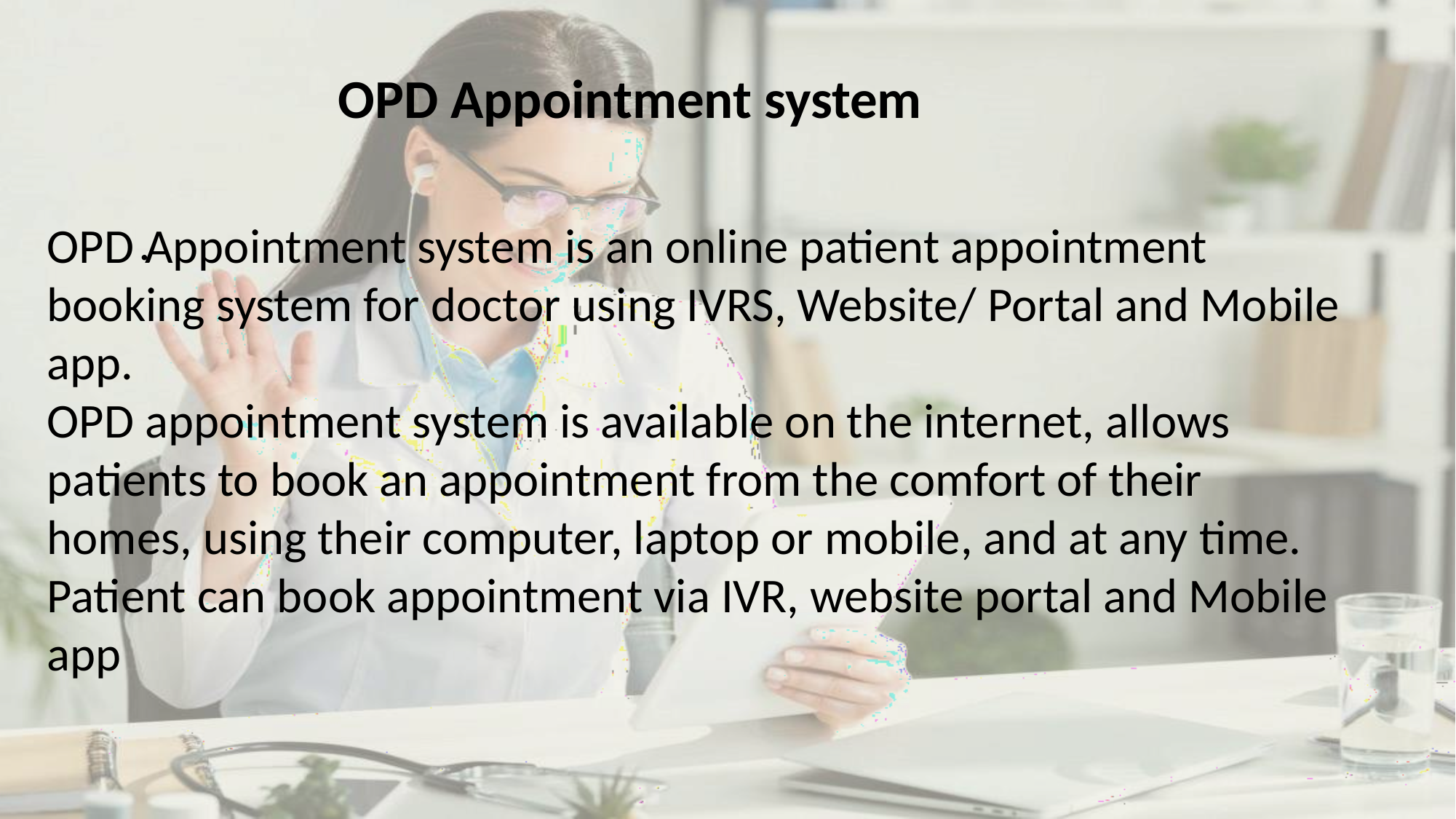

# OPD Appointment system

.
OPD Appointment system is an online patient appointment booking system for doctor using IVRS, Website/ Portal and Mobile app.
OPD appointment system is available on the internet, allows patients to book an appointment from the comfort of their homes, using their computer, laptop or mobile, and at any time. Patient can book appointment via IVR, website portal and Mobile app